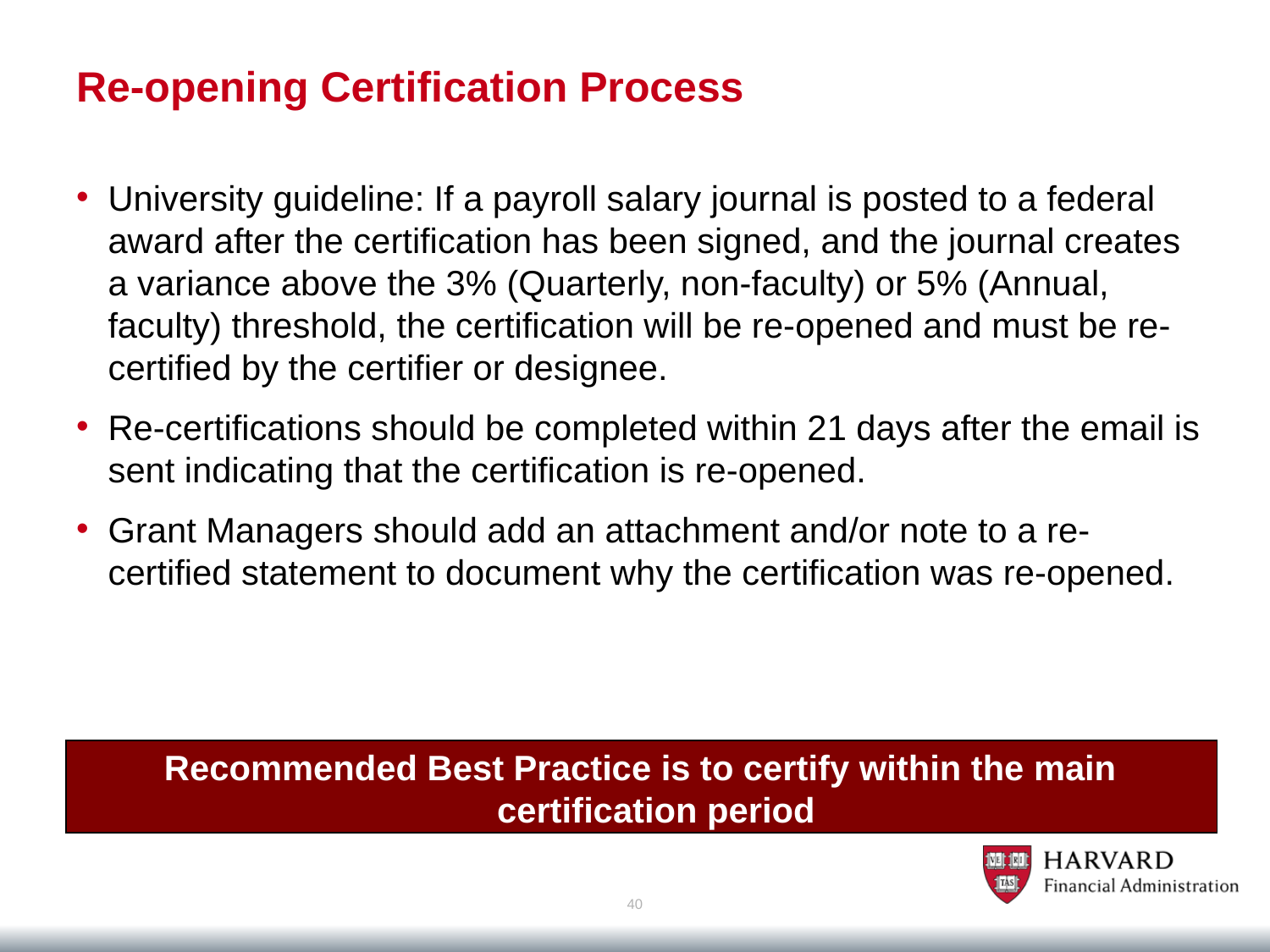

# Re-opening Certification Process
University guideline: If a payroll salary journal is posted to a federal award after the certification has been signed, and the journal creates a variance above the 3% (Quarterly, non-faculty) or 5% (Annual, faculty) threshold, the certification will be re-opened and must be re-certified by the certifier or designee.
Re-certifications should be completed within 21 days after the email is sent indicating that the certification is re-opened.
Grant Managers should add an attachment and/or note to a re-certified statement to document why the certification was re-opened.

Recommended Best Practice is to certify within the main certification period
40